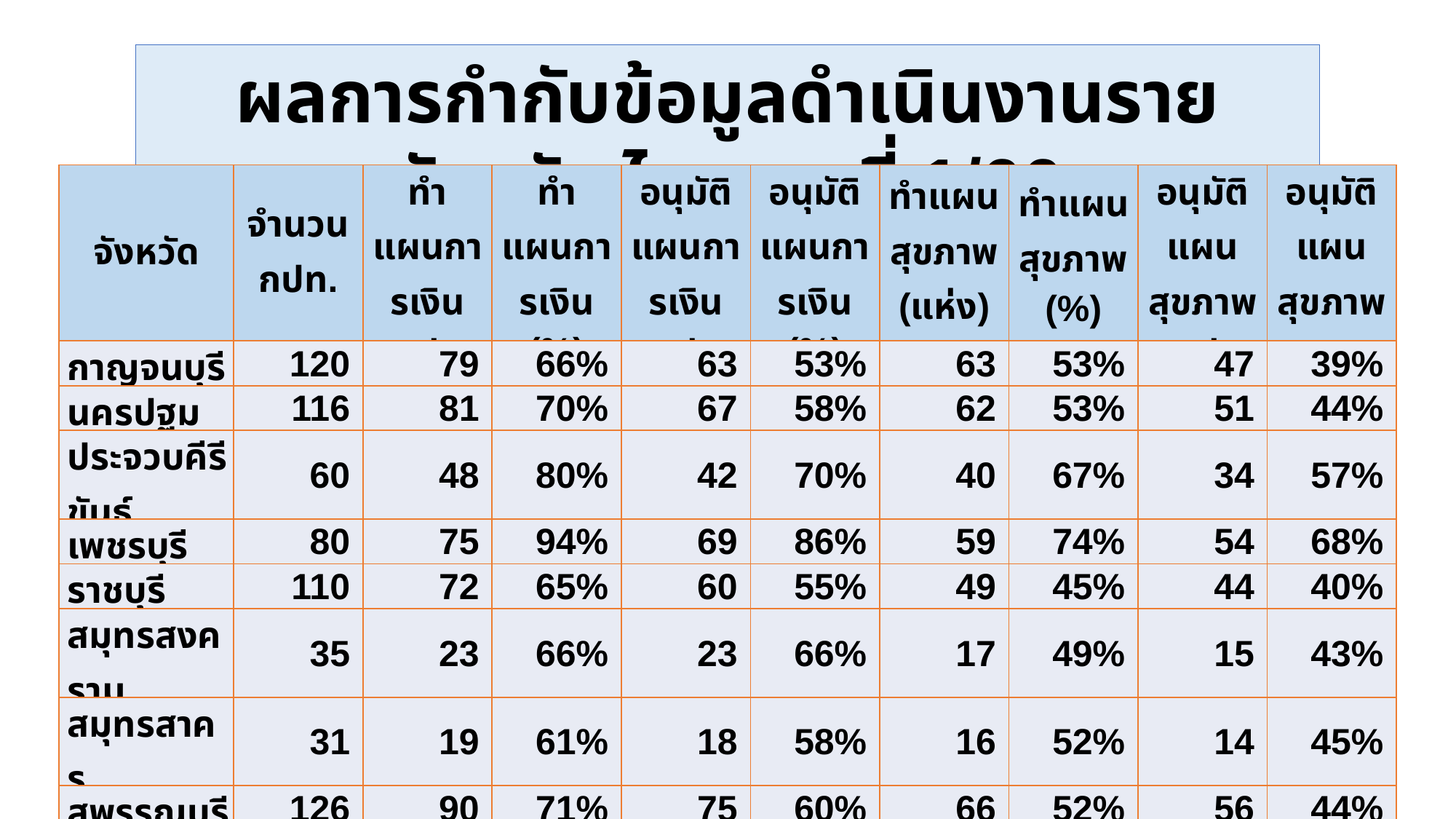

ผลการกำกับข้อมูลดำเนินงานรายจังหวัด ไตรมาสที่ 1/66
| จังหวัด | จำนวน กปท. | ทำแผนการเงิน (แห่ง) | ทำแผนการเงิน (%) | อนุมัติแผนการเงิน (แห่ง) | อนุมัติแผนการเงิน (%) | ทำแผนสุขภาพ (แห่ง) | ทำแผนสุขภาพ (%) | อนุมัติแผนสุขภาพ (แห่ง) | อนุมัติแผนสุขภาพ (%) |
| --- | --- | --- | --- | --- | --- | --- | --- | --- | --- |
| กาญจนบุรี | 120 | 79 | 66% | 63 | 53% | 63 | 53% | 47 | 39% |
| นครปฐม | 116 | 81 | 70% | 67 | 58% | 62 | 53% | 51 | 44% |
| ประจวบคีรีขันธ์ | 60 | 48 | 80% | 42 | 70% | 40 | 67% | 34 | 57% |
| เพชรบุรี | 80 | 75 | 94% | 69 | 86% | 59 | 74% | 54 | 68% |
| ราชบุรี | 110 | 72 | 65% | 60 | 55% | 49 | 45% | 44 | 40% |
| สมุทรสงคราม | 35 | 23 | 66% | 23 | 66% | 17 | 49% | 15 | 43% |
| สมุทรสาคร | 31 | 19 | 61% | 18 | 58% | 16 | 52% | 14 | 45% |
| สุพรรณบุรี | 126 | 90 | 71% | 75 | 60% | 66 | 52% | 56 | 44% |
| รวมเขต 5 | 678 | 487 | 72% | 417 | 62% | 372 | 55% | 315 | 46% |
| รวมประเทศ | 7,773 | 5,929 | 76% | 4,776 | 61% | 3,491 | 45% | 2,744 | 35% |
10
กรองฐานข้อมูลจาก http://tableau.nhso.go.th/views  10 มค.66